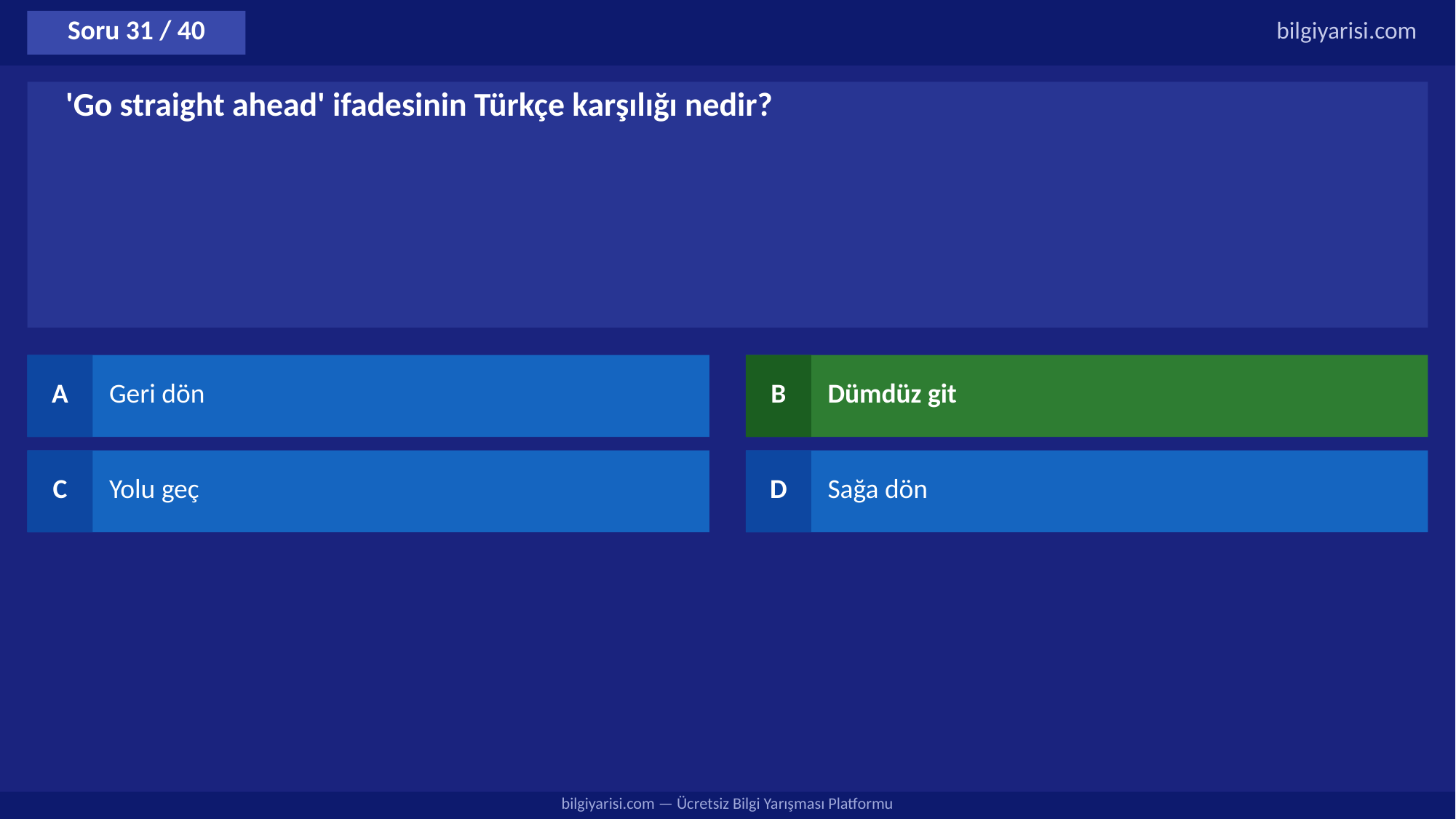

Soru 31 / 40
bilgiyarisi.com

'Go straight ahead' ifadesinin Türkçe karşılığı nedir?

A
Geri dön

B
Dümdüz git

C
Yolu geç

D
Sağa dön
bilgiyarisi.com — Ücretsiz Bilgi Yarışması Platformu